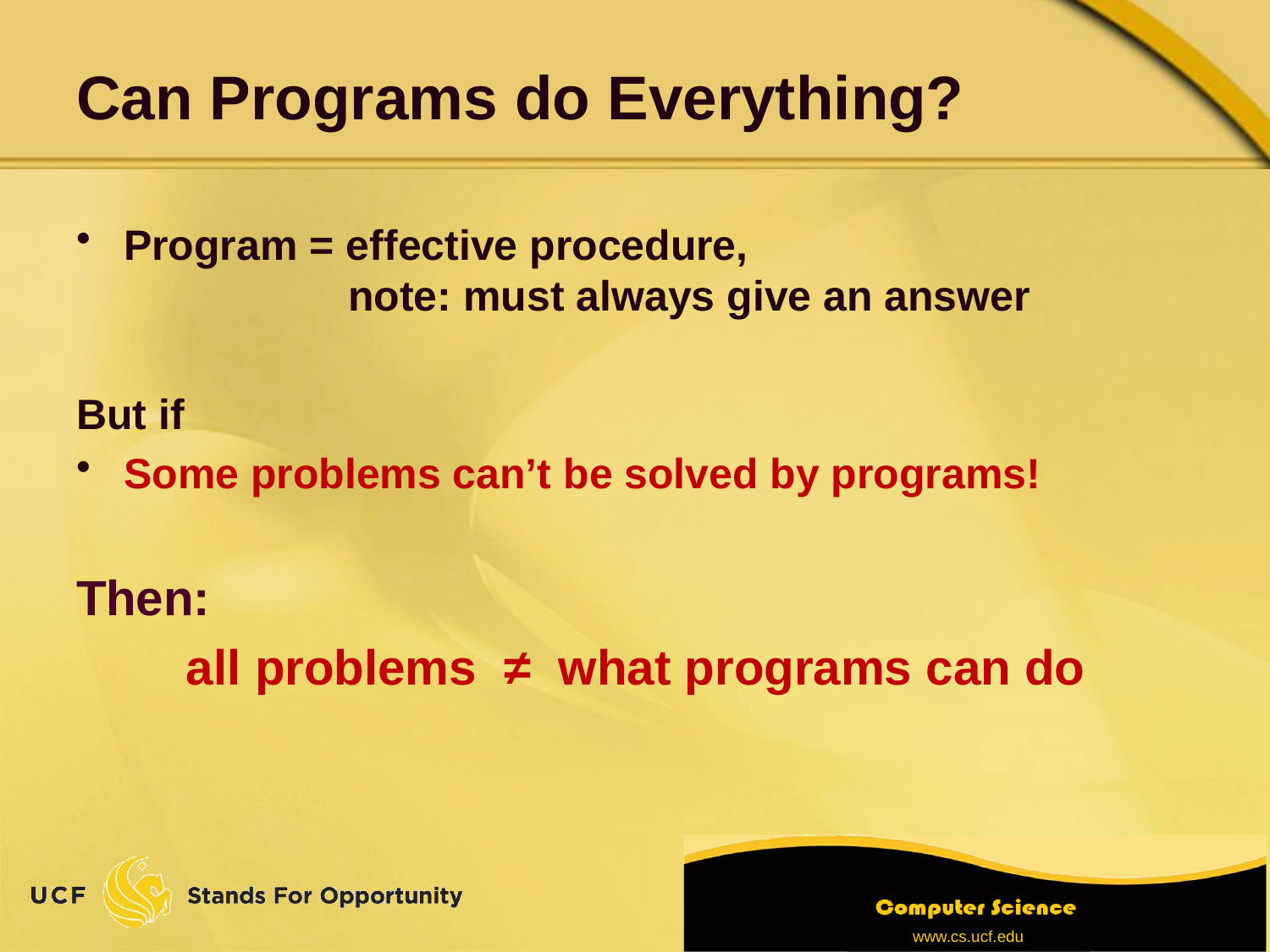

# Can Programs do Everything?
Program = effective procedure,
                   note: must always give an answer

But if
Some problems can’t be solved by programs!

Then:
        all problems  ≠  what programs can do